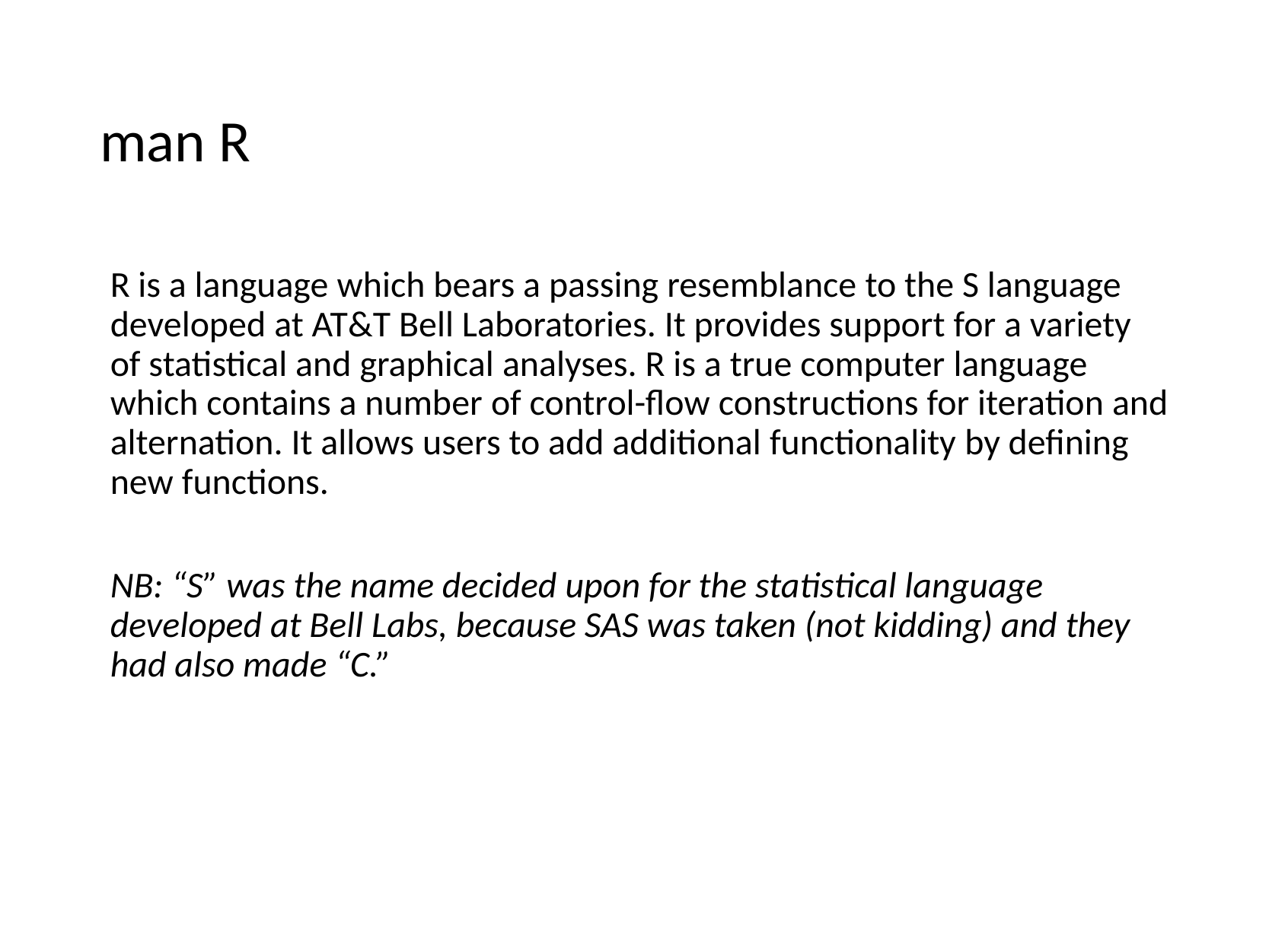

# man R
R is a language which bears a passing resemblance to the S language developed at AT&T Bell Laboratories. It provides support for a variety of statistical and graphical analyses. R is a true computer language which contains a number of control-flow constructions for iteration and alternation. It allows users to add additional functionality by defining new functions.

NB: “S” was the name decided upon for the statistical language developed at Bell Labs, because SAS was taken (not kidding) and they had also made “C.”